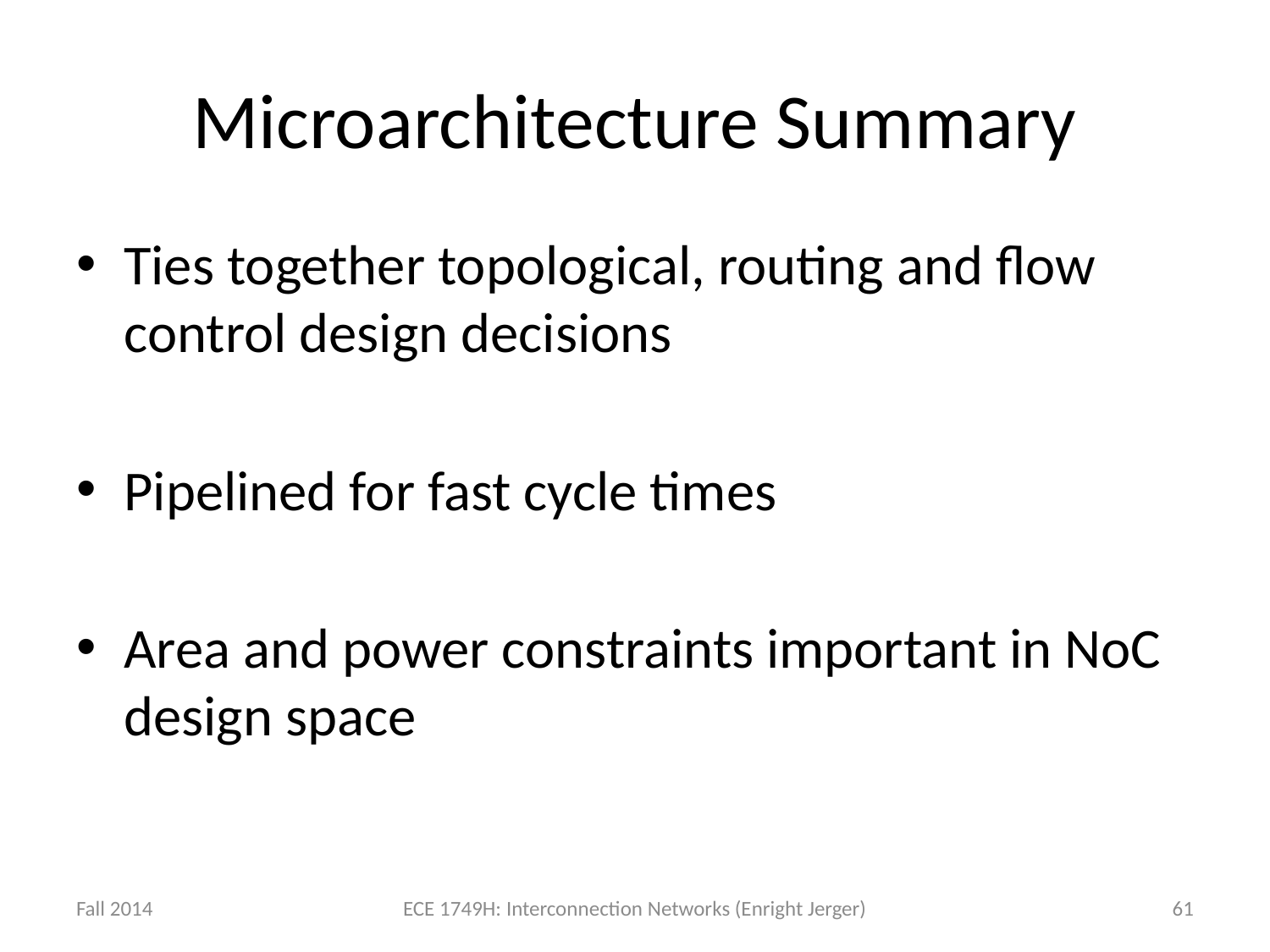

# Microarchitecture Summary
Ties together topological, routing and flow control design decisions

Pipelined for fast cycle times

Area and power constraints important in NoC design space
Fall 2014
ECE 1749H: Interconnection Networks (Enright Jerger)
61